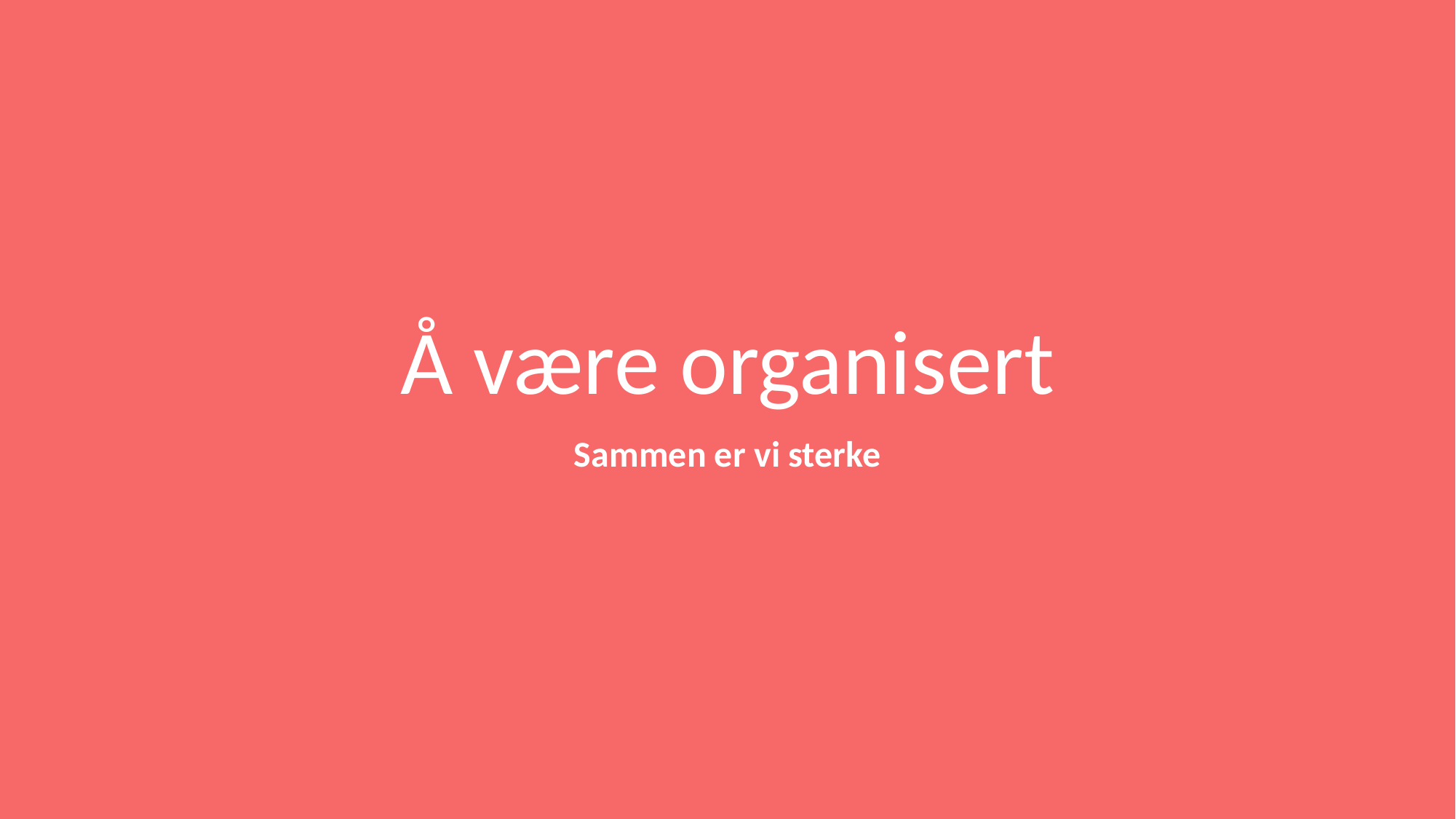

# Å være organisert
Sammen er vi sterke